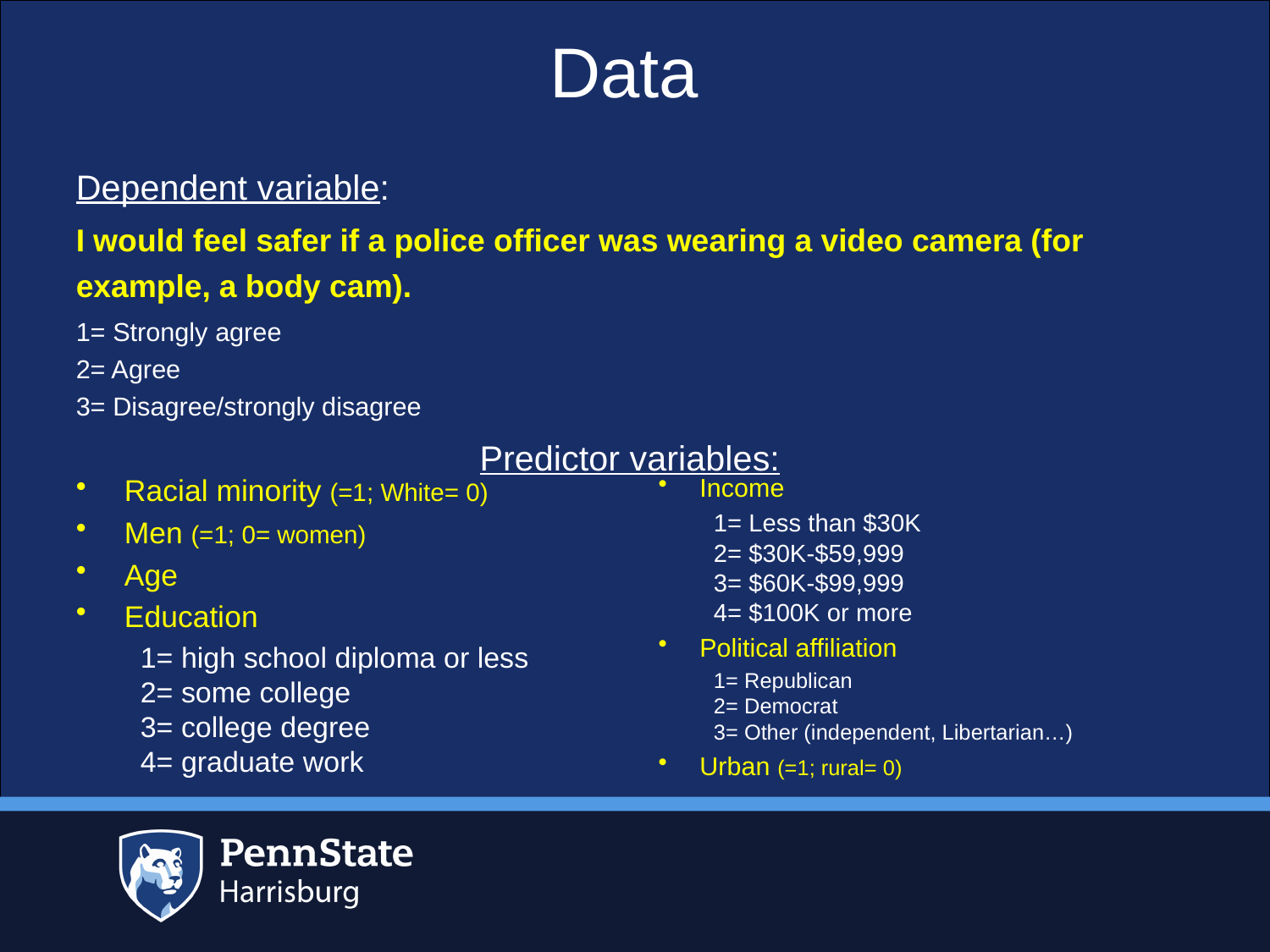

# Data
Dependent variable:
I would feel safer if a police officer was wearing a video camera (for example, a body cam).
1= Strongly agree
2= Agree
3= Disagree/strongly disagree
Predictor variables:
Racial minority (=1; White= 0)
Men (=1; 0= women)
Age
Education
1= high school diploma or less
2= some college
3= college degree
4= graduate work
Income
1= Less than $30K
2= $30K-$59,999
3= $60K-$99,999
4= $100K or more
Political affiliation
1= Republican
2= Democrat
3= Other (independent, Libertarian…)
Urban (=1; rural= 0)